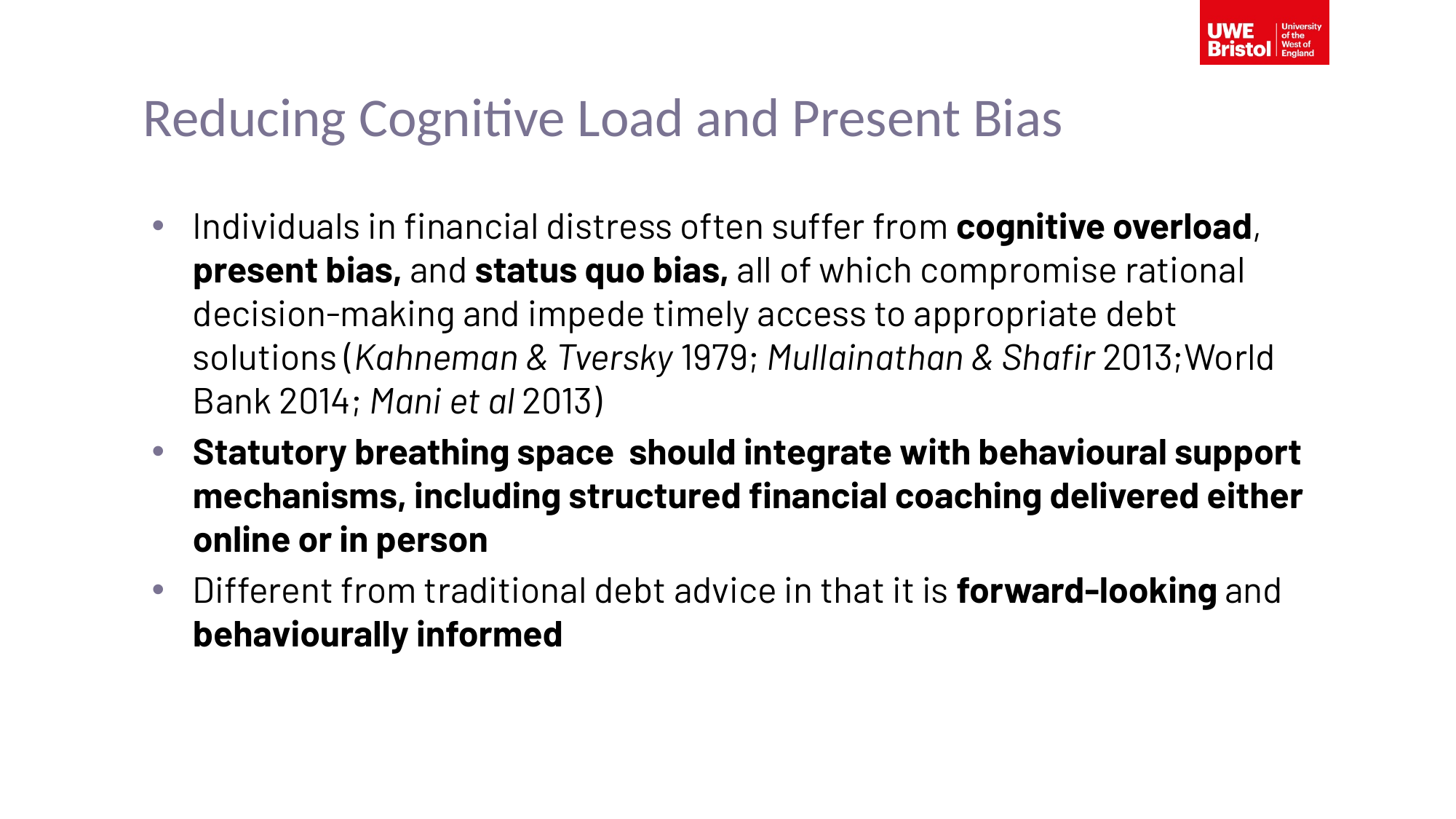

# Reducing Cognitive Load and Present Bias
Individuals in financial distress often suffer from cognitive overload, present bias, and status quo bias, all of which compromise rational decision-making and impede timely access to appropriate debt solutions (Kahneman & Tversky 1979; Mullainathan & Shafir 2013;World Bank 2014; Mani et al 2013)
Statutory breathing space  should integrate with behavioural support mechanisms, including structured financial coaching delivered either online or in person
Different from traditional debt advice in that it is forward-looking and behaviourally informed